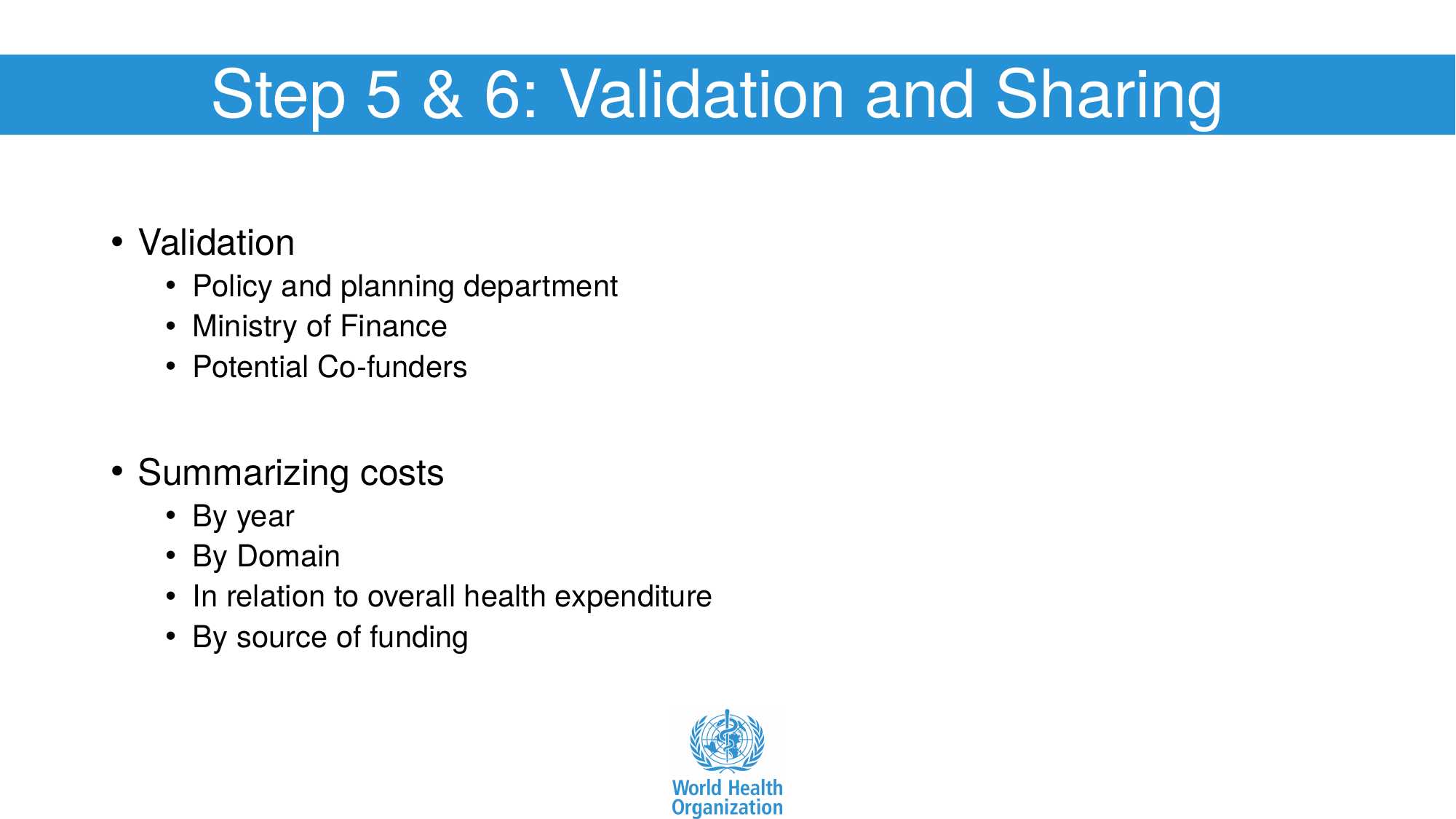

# Step 5 & 6: Validation and Sharing
Validation
Policy and planning department
Ministry of Finance
Potential Co-funders

Summarizing costs
By year
By Domain
In relation to overall health expenditure
By source of funding